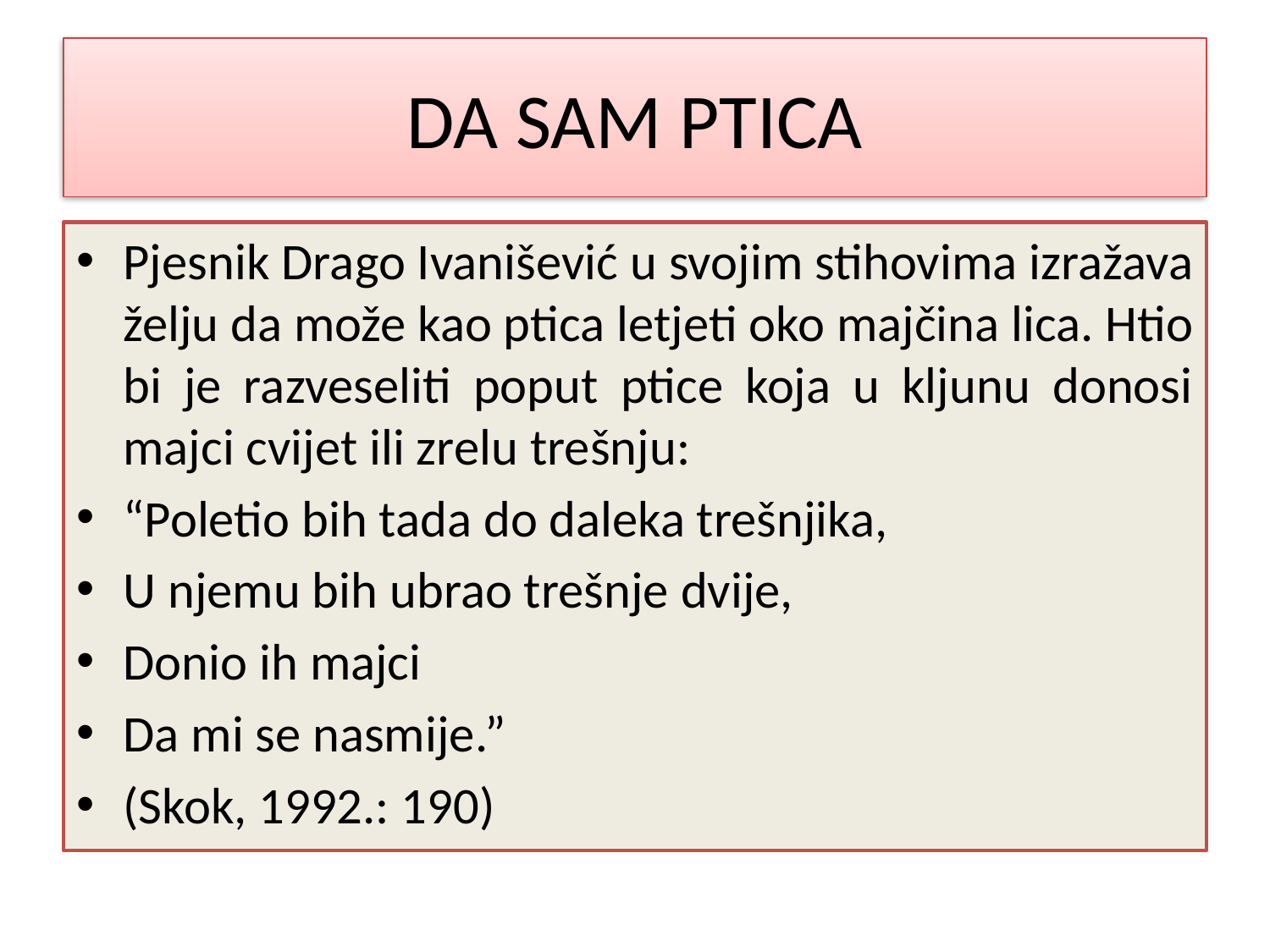

# DA SAM PTICA
Pjesnik Drago Ivanišević u svojim stihovima izražava želju da može kao ptica letjeti oko majčina lica. Htio bi je razveseliti poput ptice koja u kljunu donosi majci cvijet ili zrelu trešnju:
“Poletio bih tada do daleka trešnjika,
U njemu bih ubrao trešnje dvije,
Donio ih majci
Da mi se nasmije.”
(Skok, 1992.: 190)